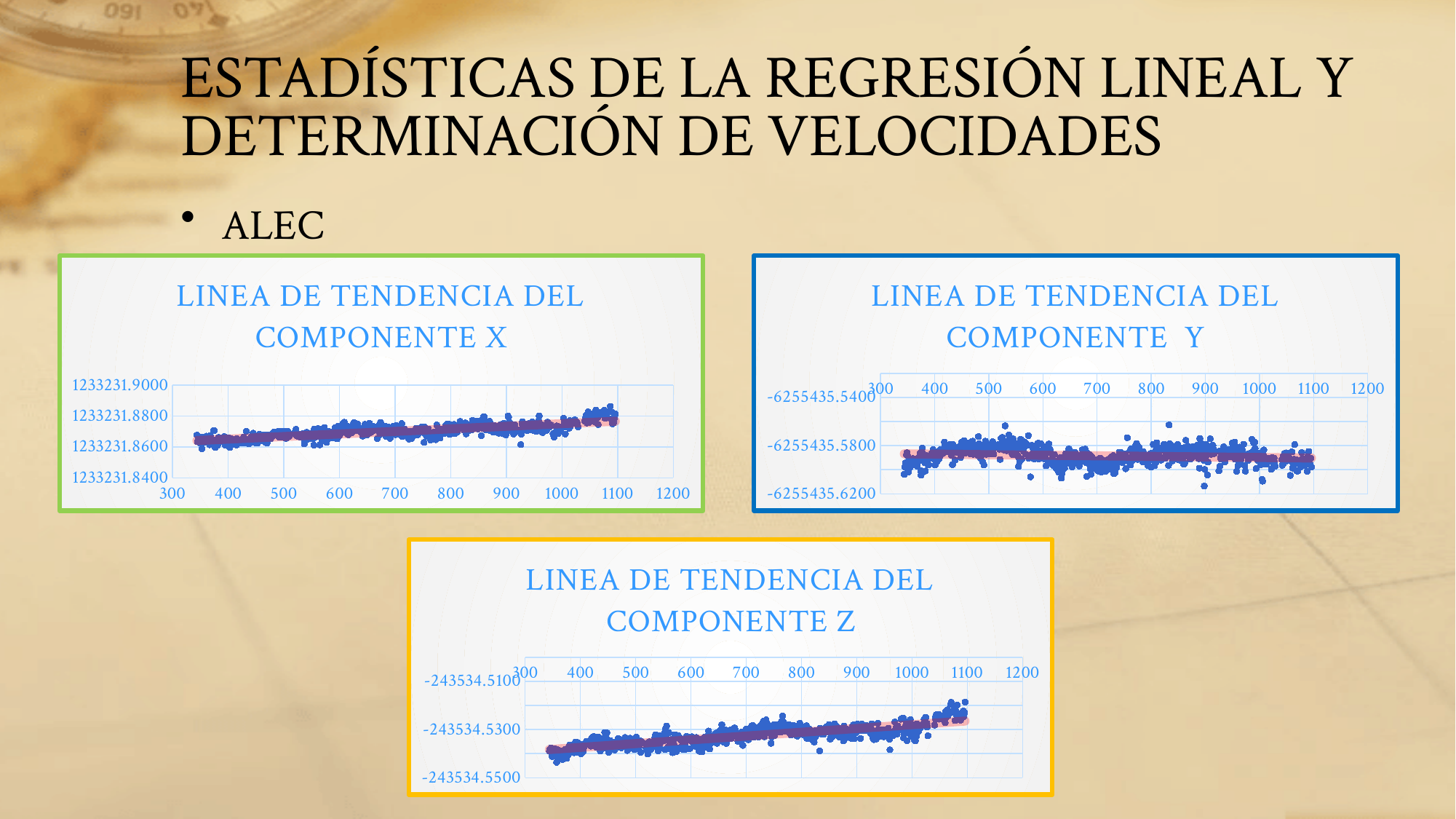

# ESTADÍSTICAS DE LA REGRESIÓN LINEAL Y DETERMINACIÓN DE VELOCIDADES
ALEC

### Chart: LINEA DE TENDENCIA DEL COMPONENTE X

| Category | X |
|---|---|

### Chart: LINEA DE TENDENCIA DEL COMPONENTE  Y

| Category | Y |
|---|---|

### Chart: LINEA DE TENDENCIA DEL COMPONENTE Z

| Category | Z |
|---|---|